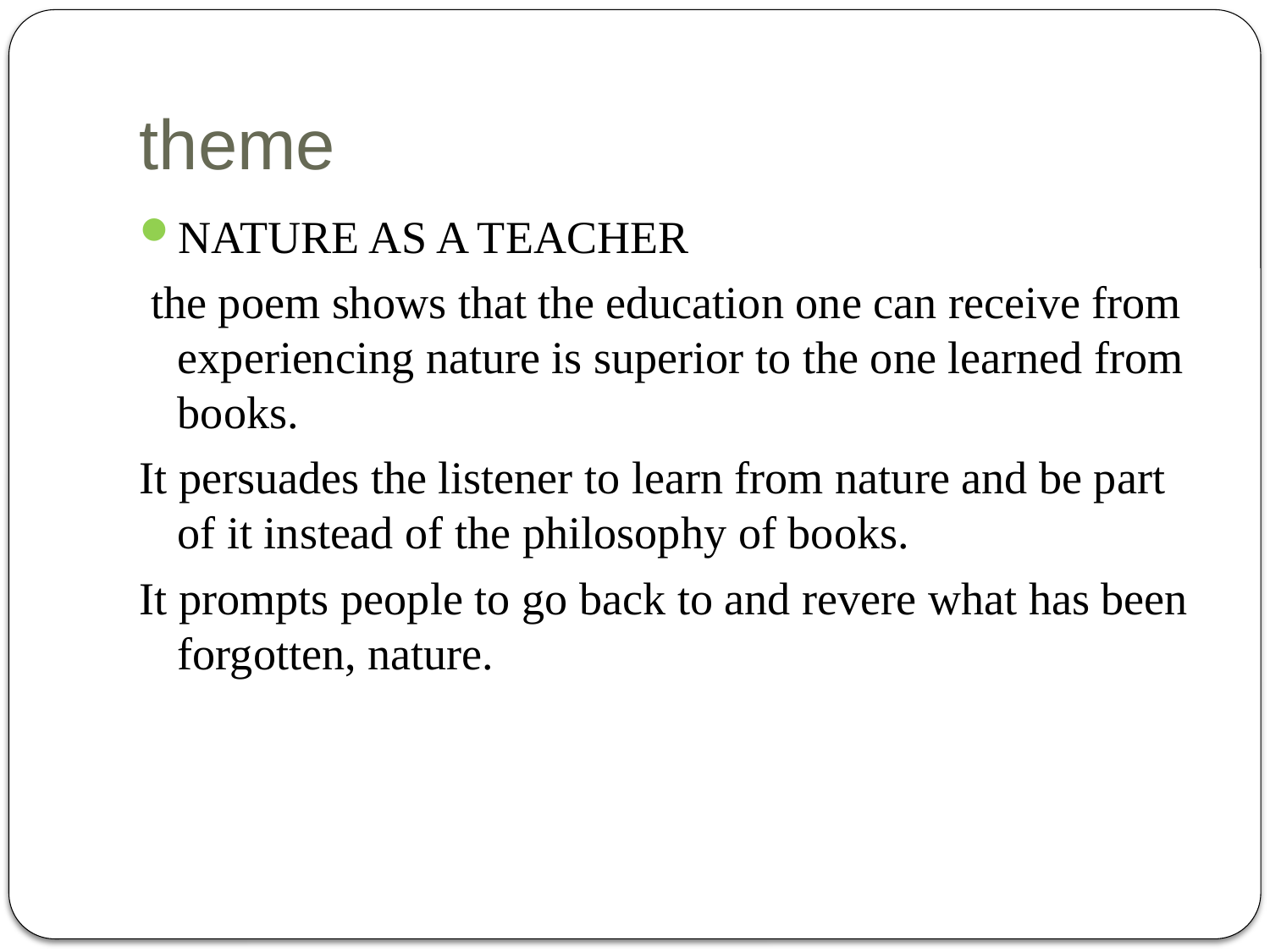

# theme
NATURE AS A TEACHER
 the poem shows that the education one can receive from experiencing nature is superior to the one learned from books.
It persuades the listener to learn from nature and be part of it instead of the philosophy of books.
It prompts people to go back to and revere what has been forgotten, nature.